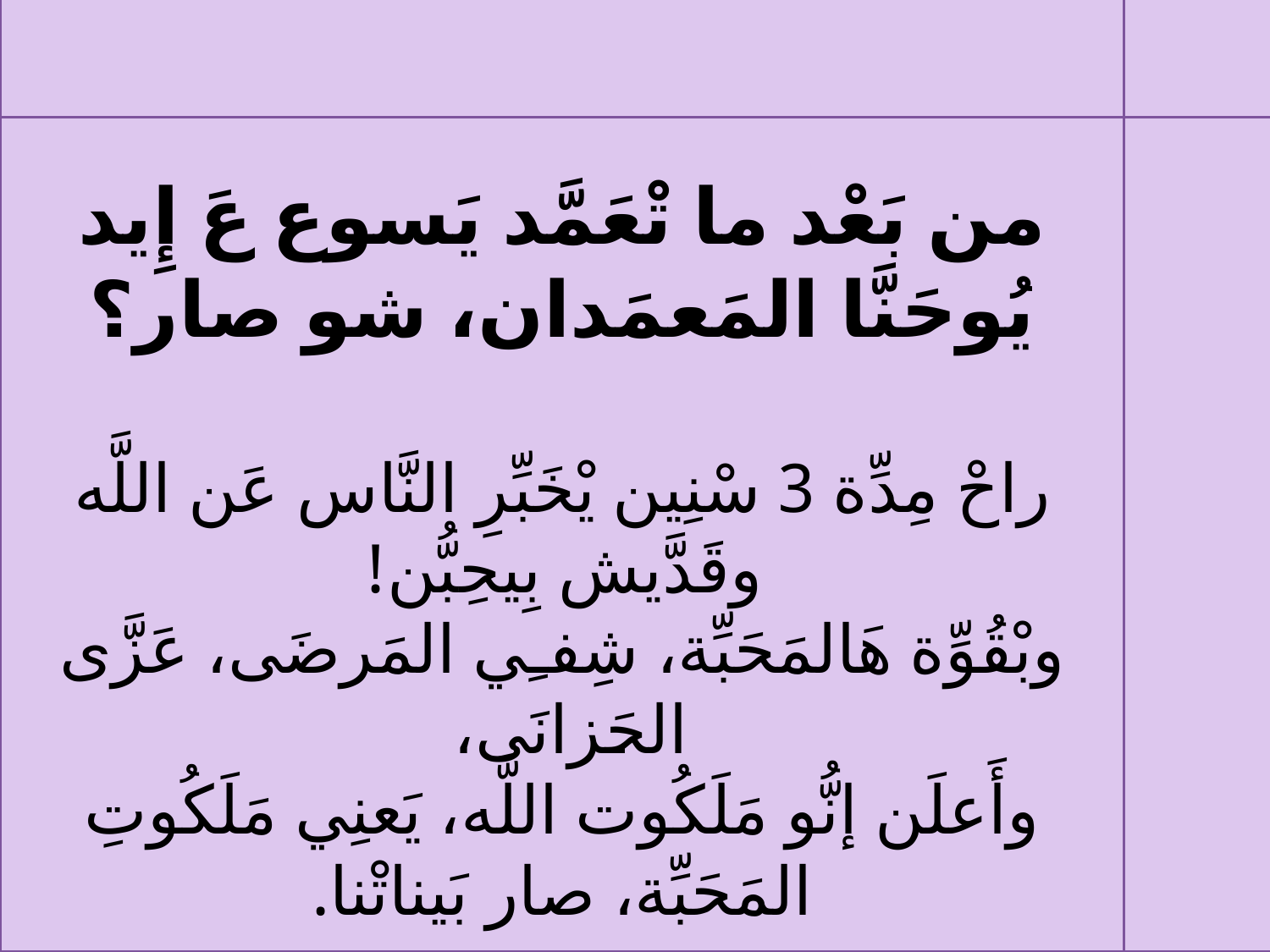

من بَعْد ما تْعَمَّد يَسوع عَ إِيد يُوحَنَّا المَعمَدان، شو صار؟

راحْ مِدِّة 3 سْنِين يْخَبِّرِ النَّاس عَن اللَّه وقَدَّيش بِيحِبُّن!
وبْقُوِّة هَالمَحَبِّة، شِفـِي المَرضَى، عَزَّى الحَزانَى،
وأَعلَن إنُّو مَلَكُوت اللَّه، يَعنِي مَلَكُوتِ المَحَبِّة، صار بَيناتْنا.

#